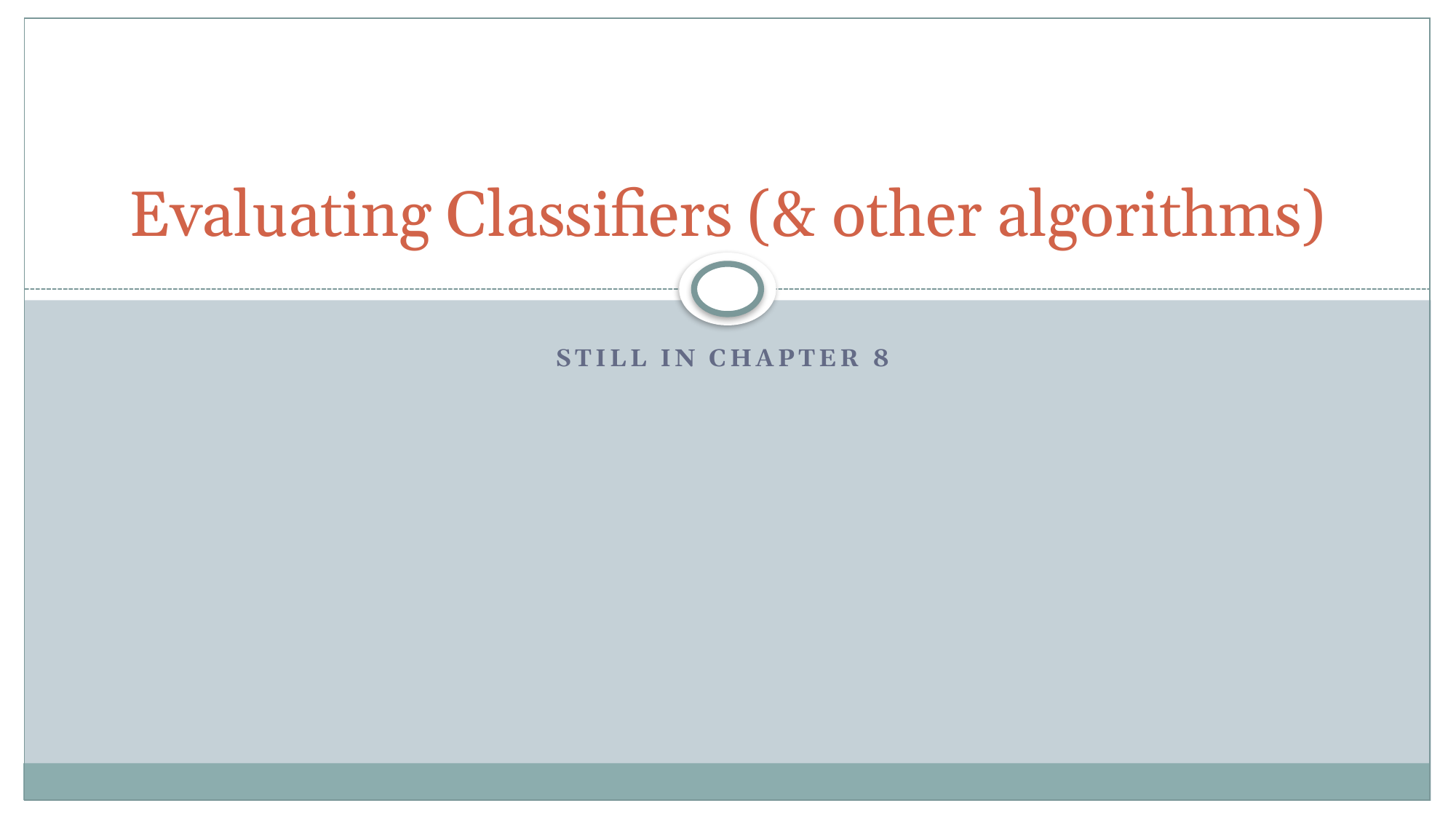

# Evaluating Classifiers (& other algorithms)
Still in Chapter 8